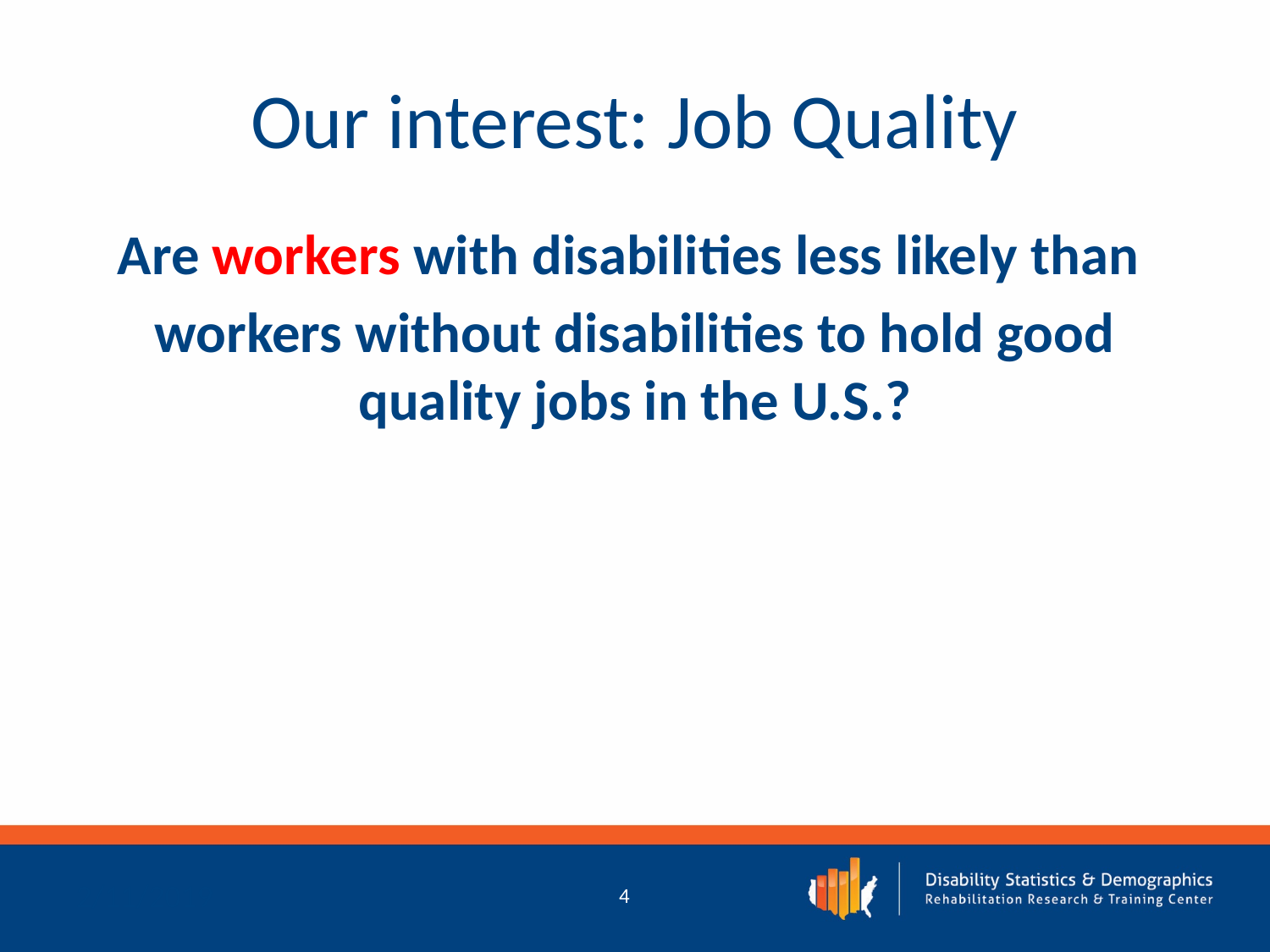

# Our interest: Job Quality
Are workers with disabilities less likely than
workers without disabilities to hold good quality jobs in the U.S.?
2/11/2019
4